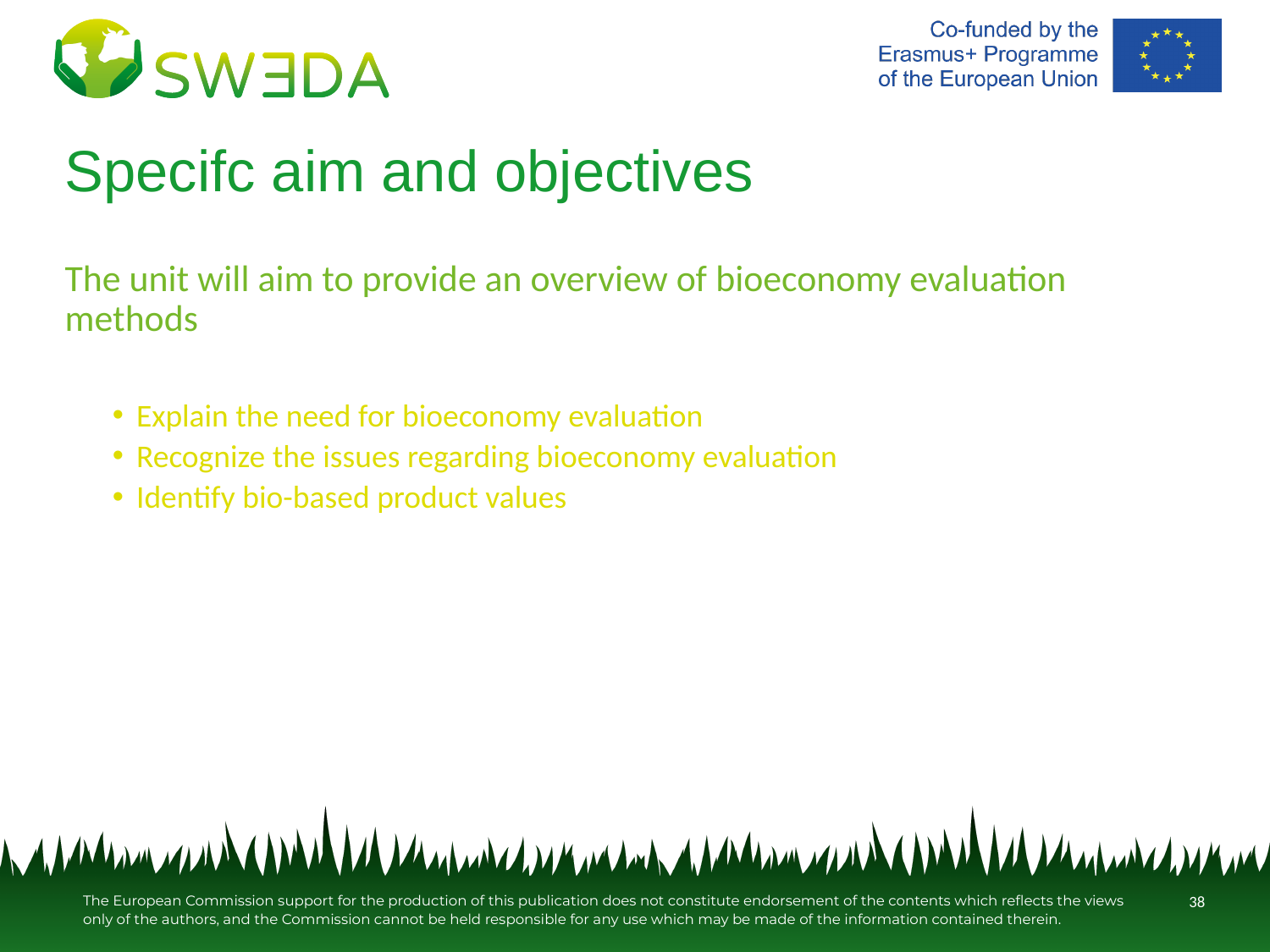

# Specifc aim and objectives
The unit will aim to provide an overview of bioeconomy evaluation methods

Explain the need for bioeconomy evaluation
Recognize the issues regarding bioeconomy evaluation
Identify bio-based product values

38